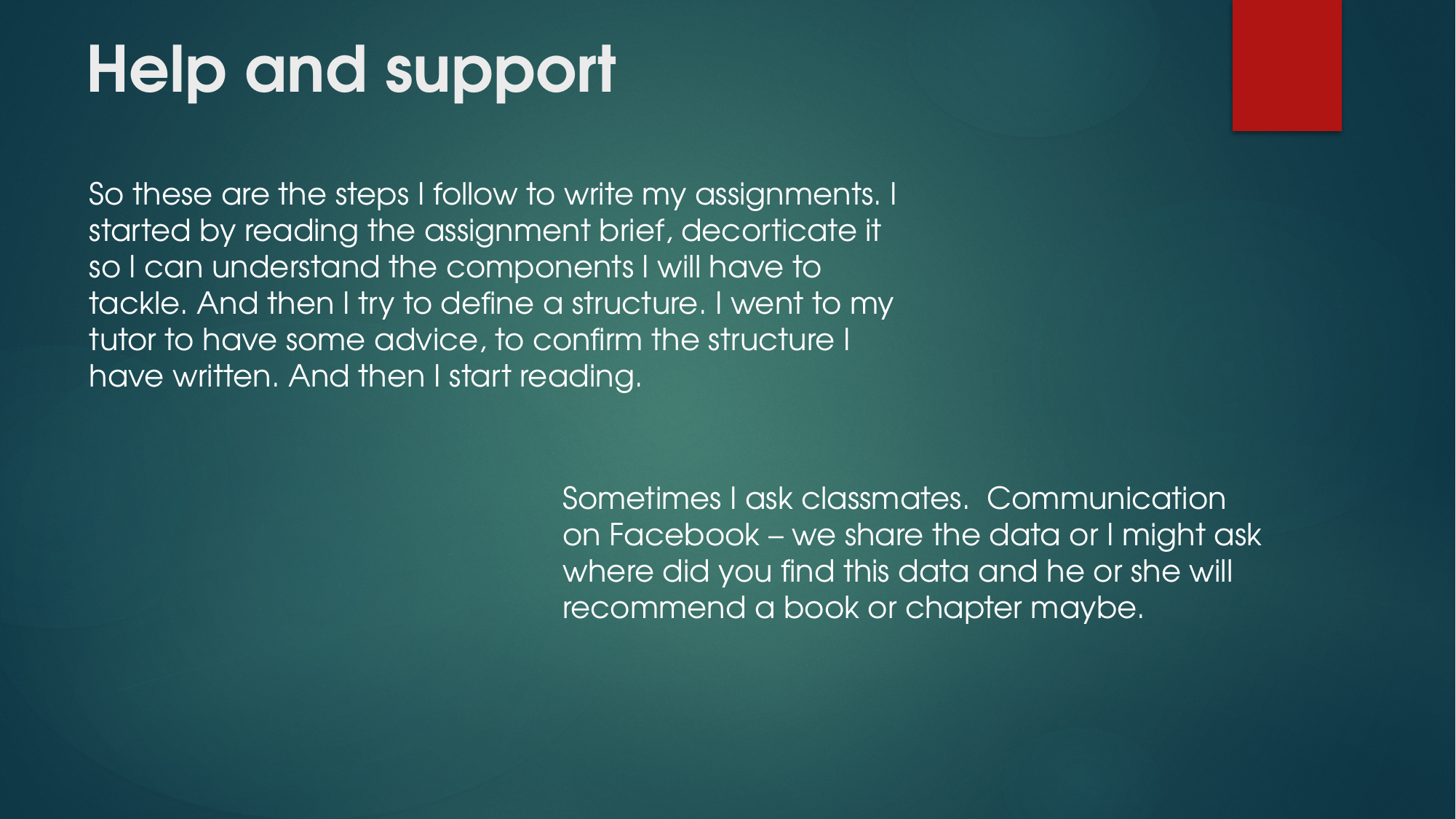

# Help and support
So these are the steps I follow to write my assignments. I started by reading the assignment brief, decorticate it so I can understand the components I will have to tackle. And then I try to define a structure. I went to my tutor to have some advice, to confirm the structure I have written. And then I start reading.
Sometimes I ask classmates.  Communication on Facebook – we share the data or I might ask where did you find this data and he or she will recommend a book or chapter maybe.